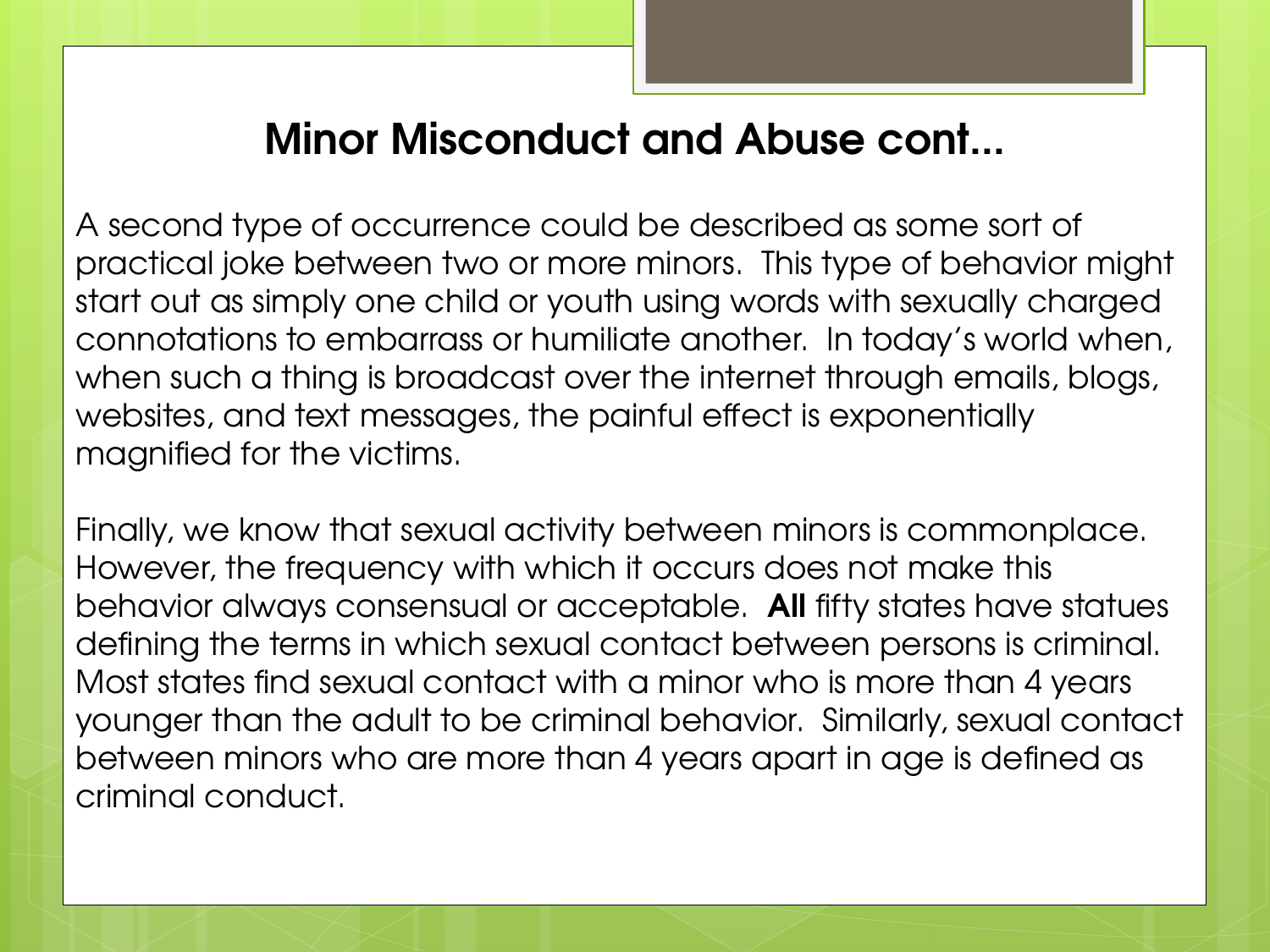

Minor Misconduct and Abuse cont...

A second type of occurrence could be described as some sort of practical joke between two or more minors.  This type of behavior might start out as simply one child or youth using words with sexually charged connotations to embarrass or humiliate another.  In today’s world when, when such a thing is broadcast over the internet through emails, blogs, websites, and text messages, the painful effect is exponentially magnified for the victims.

Finally, we know that sexual activity between minors is commonplace.  However, the frequency with which it occurs does not make this behavior always consensual or acceptable.  All fifty states have statues defining the terms in which sexual contact between persons is criminal.  Most states find sexual contact with a minor who is more than 4 years younger than the adult to be criminal behavior.  Similarly, sexual contact between minors who are more than 4 years apart in age is defined as criminal conduct.